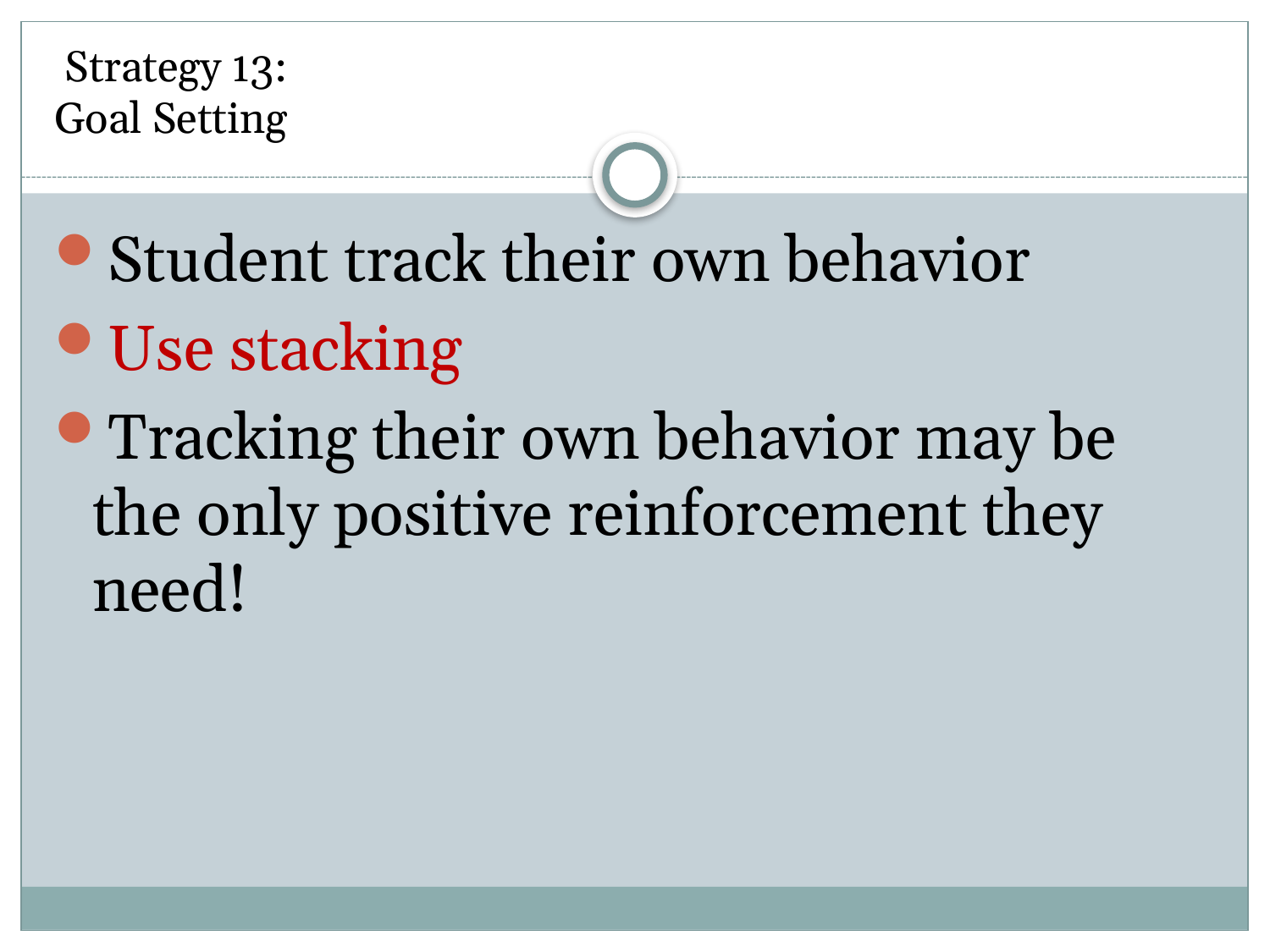

# Strategy 13: Goal Setting
Student track their own behavior
Use stacking
Tracking their own behavior may be the only positive reinforcement they need!